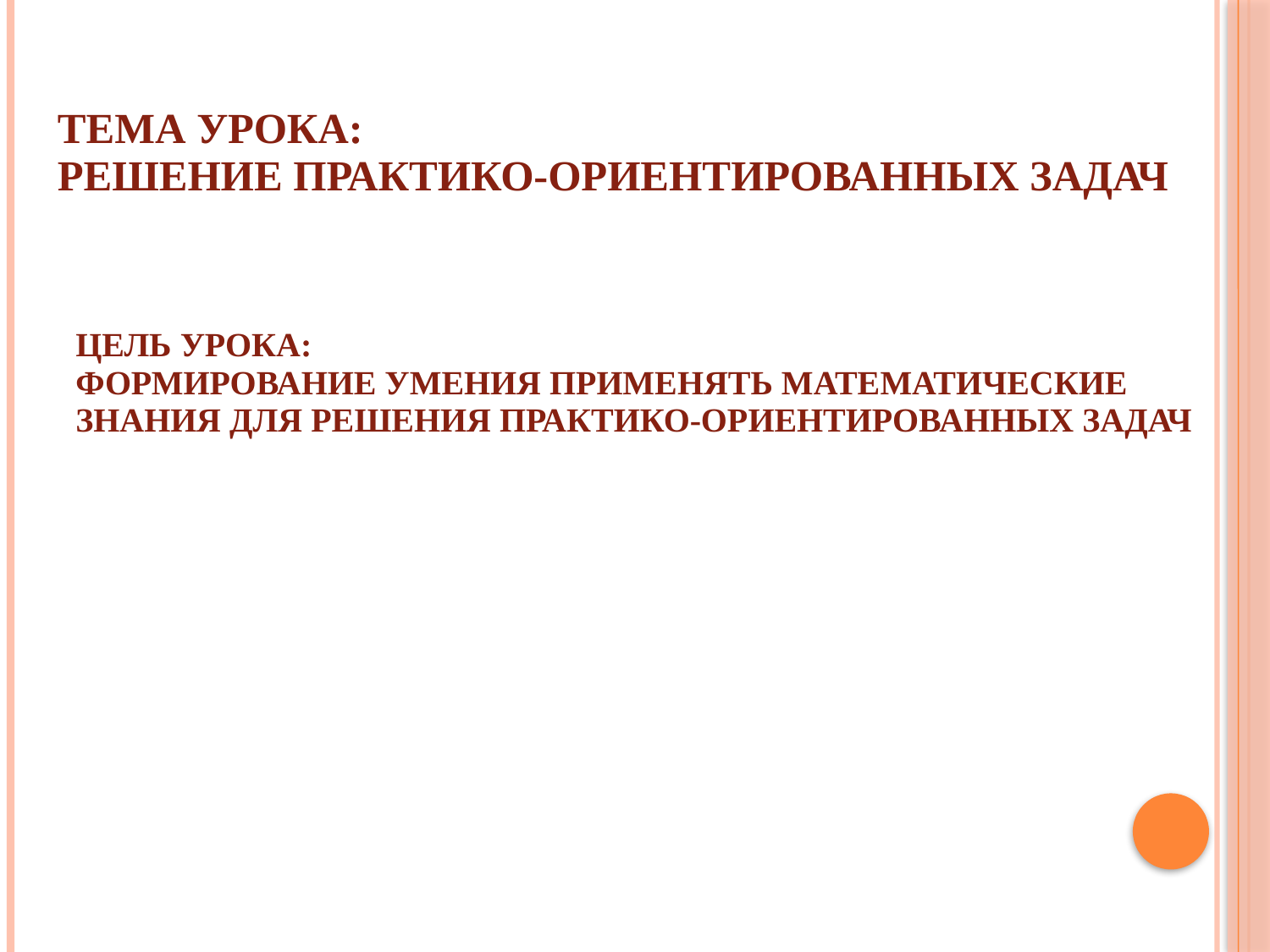

# Тема урока: Решение практико-ориентированных задач
Цель урока:
формирование умения применять математические знания для решения практико-ориентированных задач